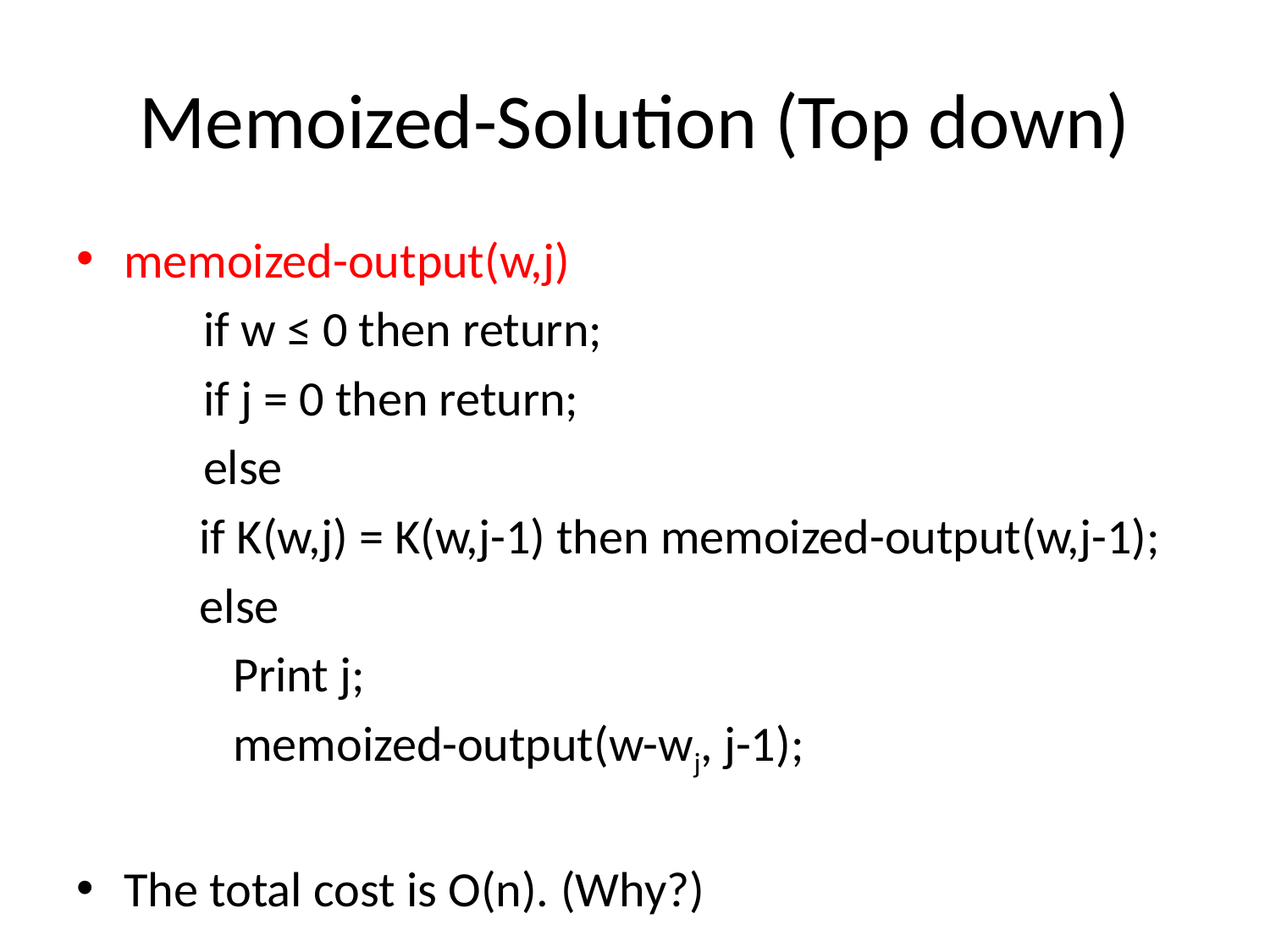

# Memoized-Solution (Top down)
memoized-output(w,j)
	if w ≤ 0 then return;
	if j = 0 then return;
	else
           if K(w,j) = K(w,j-1) then memoized-output(w,j-1);
           else
              Print j;
              memoized-output(w-wj, j-1);

The total cost is O(n). (Why?)